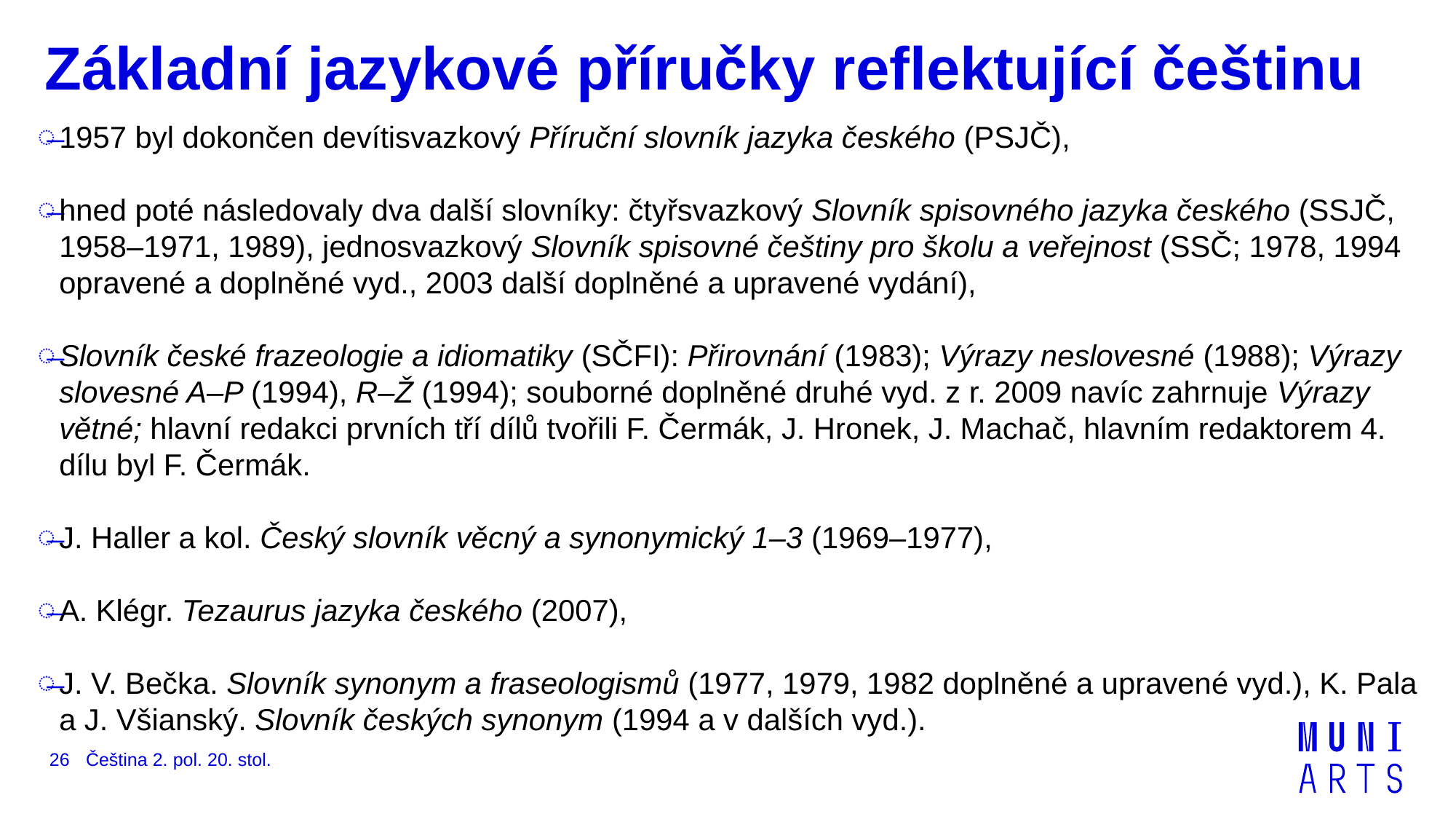

# Základní jazykové příručky reflektující češtinu
1957 byl dokončen devítisvazkový Příruční slovník jazyka českého (PSJČ),

hned poté následovaly dva další slovníky: čtyřsvazkový Slovník spisovného jazyka českého (SSJČ, 1958–1971, 1989), jednosvazkový Slovník spisovné češtiny pro školu a veřejnost (SSČ; 1978, 1994 opravené a doplněné vyd., 2003 další doplněné a upravené vydání),

Slovník české frazeologie a idiomatiky (SČFI): Přirovnání (1983); Výrazy neslovesné (1988); Výrazy slovesné A–P (1994), R–Ž (1994); souborné doplněné druhé vyd. z r. 2009 navíc zahrnuje Výrazy větné; hlavní redakci prvních tří dílů tvořili F. Čermák, J. Hronek, J. Machač, hlavním redaktorem 4. dílu byl F. Čermák.

J. Haller a kol. Český slovník věcný a synonymický 1–3 (1969–1977),

A. Klégr. Tezaurus jazyka českého (2007),

J. V. Bečka. Slovník synonym a fraseologismů (1977, 1979, 1982 doplněné a upravené vyd.), K. Pala a J. Všianský. Slovník českých synonym (1994 a v dalších vyd.).
26
Čeština 2. pol. 20. stol.